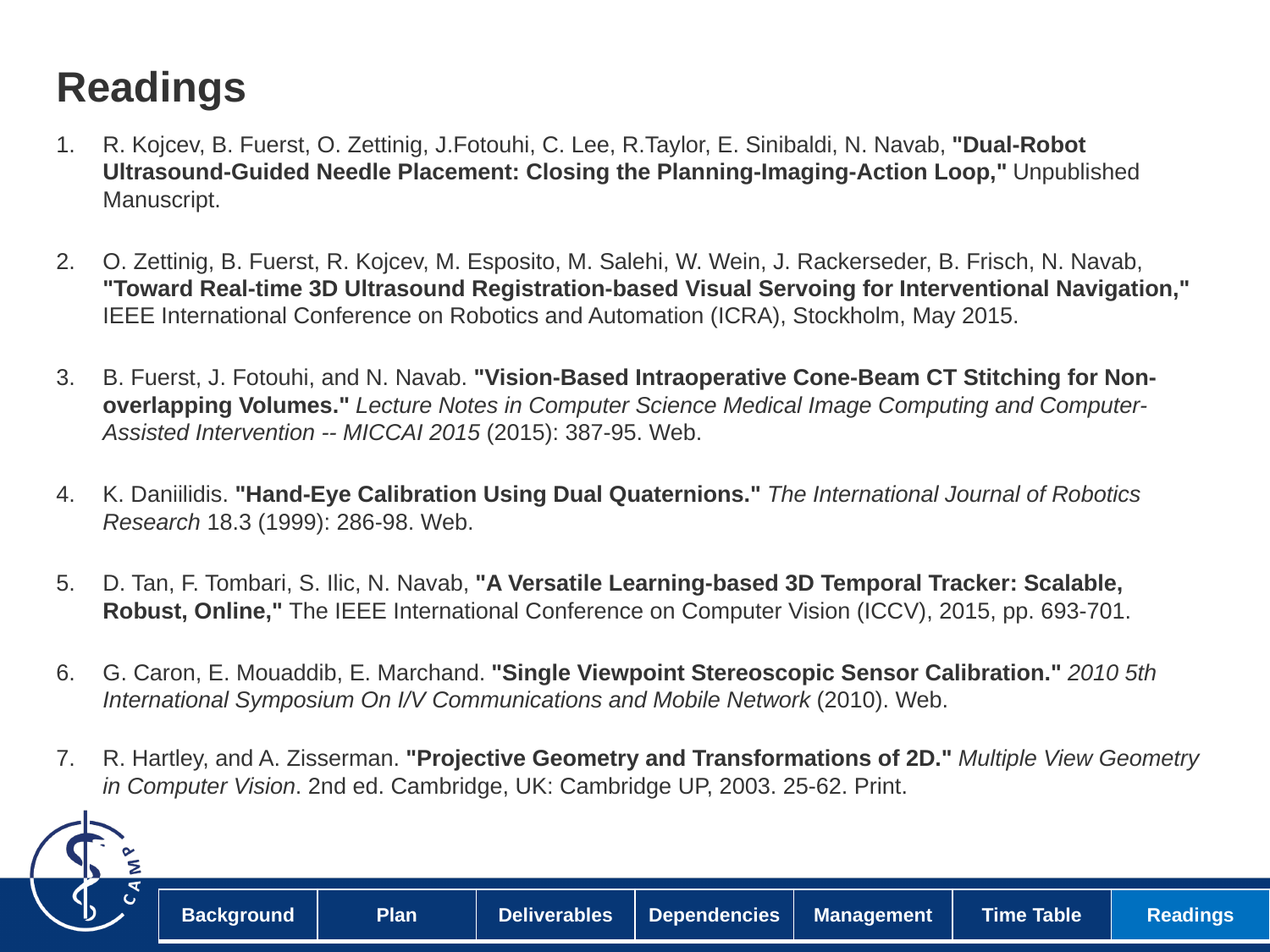

# Readings
R. Kojcev, B. Fuerst, O. Zettinig, J.Fotouhi, C. Lee, R.Taylor, E. Sinibaldi, N. Navab, "Dual-Robot Ultrasound-Guided Needle Placement: Closing the Planning-Imaging-Action Loop," Unpublished Manuscript.

O. Zettinig, B. Fuerst, R. Kojcev, M. Esposito, M. Salehi, W. Wein, J. Rackerseder, B. Frisch, N. Navab, "Toward Real-time 3D Ultrasound Registration-based Visual Servoing for Interventional Navigation," IEEE International Conference on Robotics and Automation (ICRA), Stockholm, May 2015.

B. Fuerst, J. Fotouhi, and N. Navab. "Vision-Based Intraoperative Cone-Beam CT Stitching for Non-overlapping Volumes." Lecture Notes in Computer Science Medical Image Computing and Computer-Assisted Intervention -- MICCAI 2015 (2015): 387-95. Web.

K. Daniilidis. "Hand-Eye Calibration Using Dual Quaternions." The International Journal of Robotics Research 18.3 (1999): 286-98. Web.

D. Tan, F. Tombari, S. Ilic, N. Navab, "A Versatile Learning-based 3D Temporal Tracker: Scalable, Robust, Online," The IEEE International Conference on Computer Vision (ICCV), 2015, pp. 693-701.

G. Caron, E. Mouaddib, E. Marchand. "Single Viewpoint Stereoscopic Sensor Calibration." 2010 5th International Symposium On I/V Communications and Mobile Network (2010). Web.

R. Hartley, and A. Zisserman. "Projective Geometry and Transformations of 2D." Multiple View Geometry in Computer Vision. 2nd ed. Cambridge, UK: Cambridge UP, 2003. 25-62. Print.
| Background | Plan | Deliverables | Dependencies | Management | Time Table | Readings |
| --- | --- | --- | --- | --- | --- | --- |
Freitag, 26. Februar 2016
15